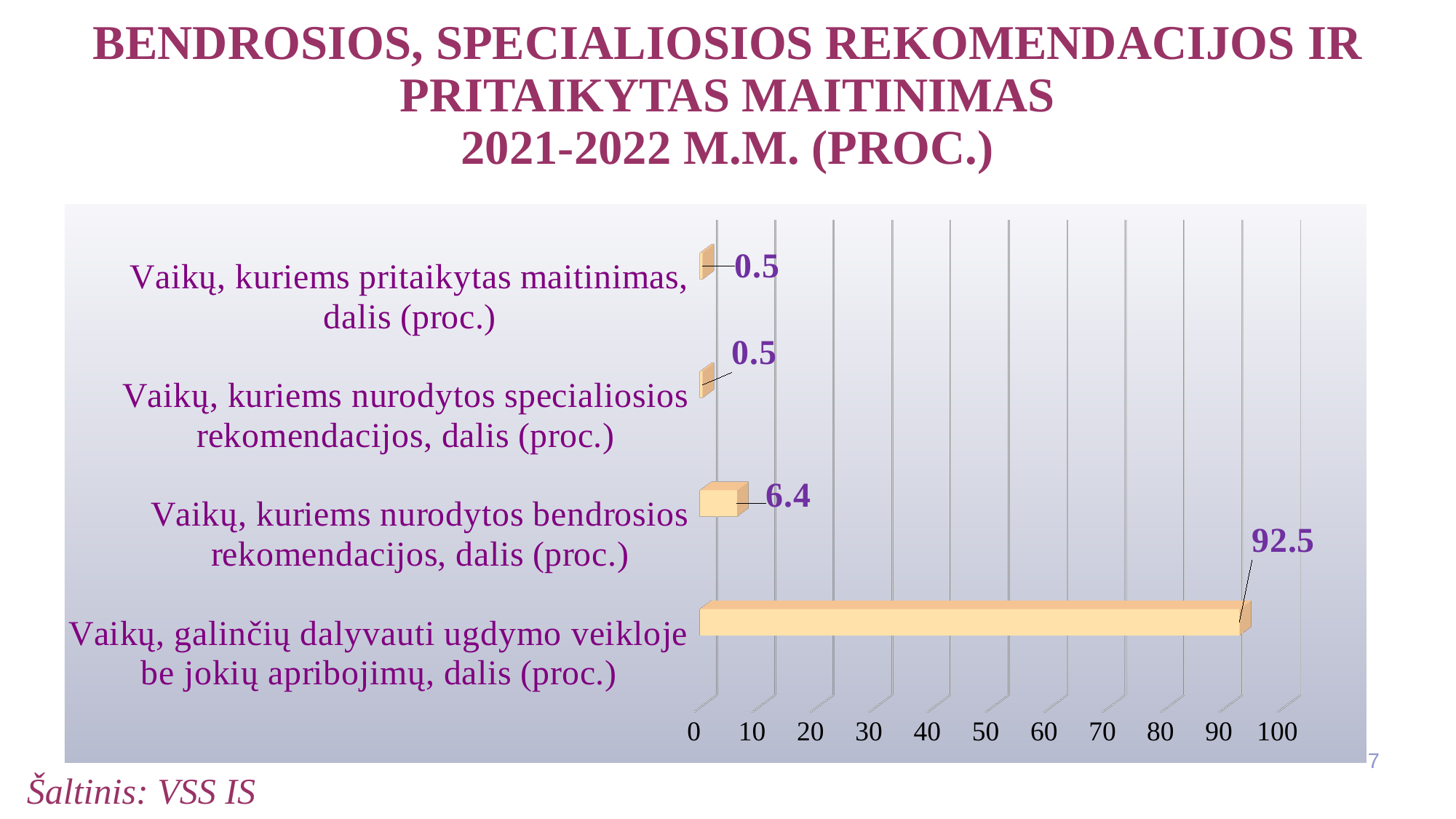

# Bendrosios, specialiosios rekomendacijos ir pritaikytas maitinimas 2021-2022 m.m. (proc.)

[unsupported chart]

7
Šaltinis: VSS IS